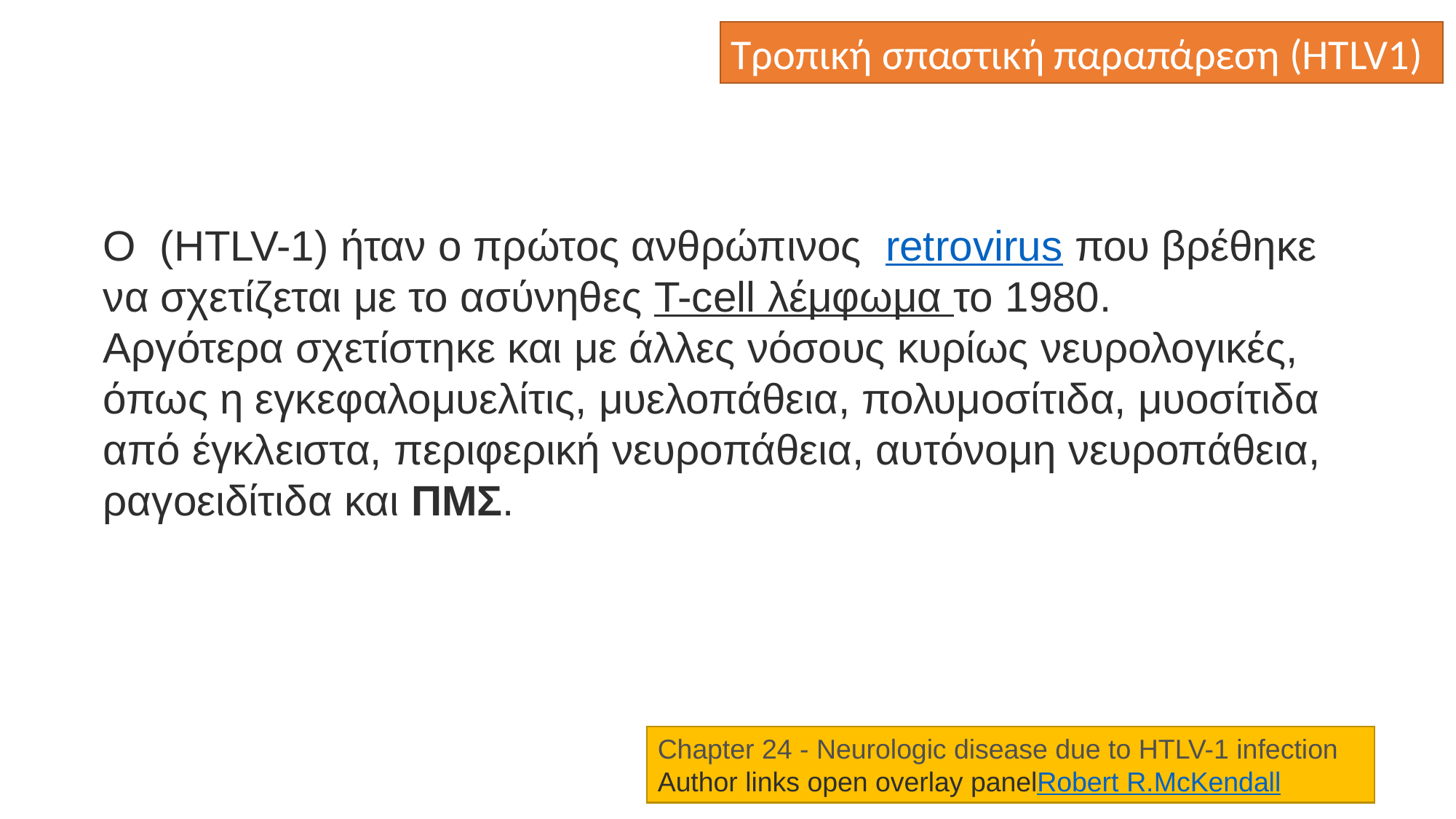

Τροπική σπαστική παραπάρεση (HTLV1)
Ο  (HTLV-1) ήταν ο πρώτος ανθρώπινος  retrovirus που βρέθηκε να σχετίζεται με το ασύνηθες T-cell λέμφωμα το 1980.
Αργότερα σχετίστηκε και με άλλες νόσους κυρίως νευρολογικές, όπως η εγκεφαλομυελίτις, μυελοπάθεια, πολυμοσίτιδα, μυοσίτιδα από έγκλειστα, περιφερική νευροπάθεια, αυτόνομη νευροπάθεια, ραγοειδίτιδα και ΠΜΣ.
Chapter 24 - Neurologic disease due to HTLV-1 infection
Author links open overlay panelRobert R.McKendall